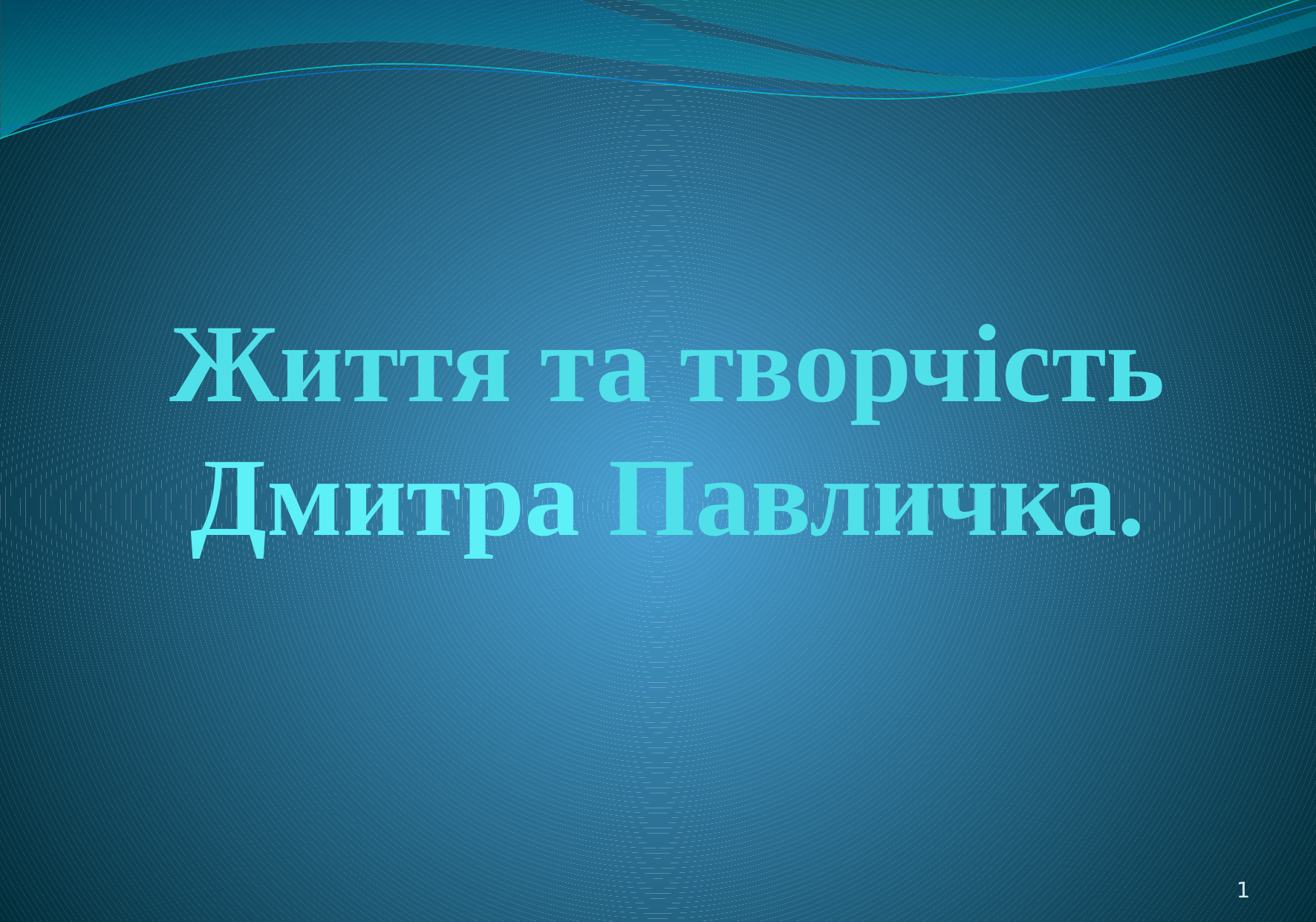

# Життя та творчість Дмитра Павличка.
1